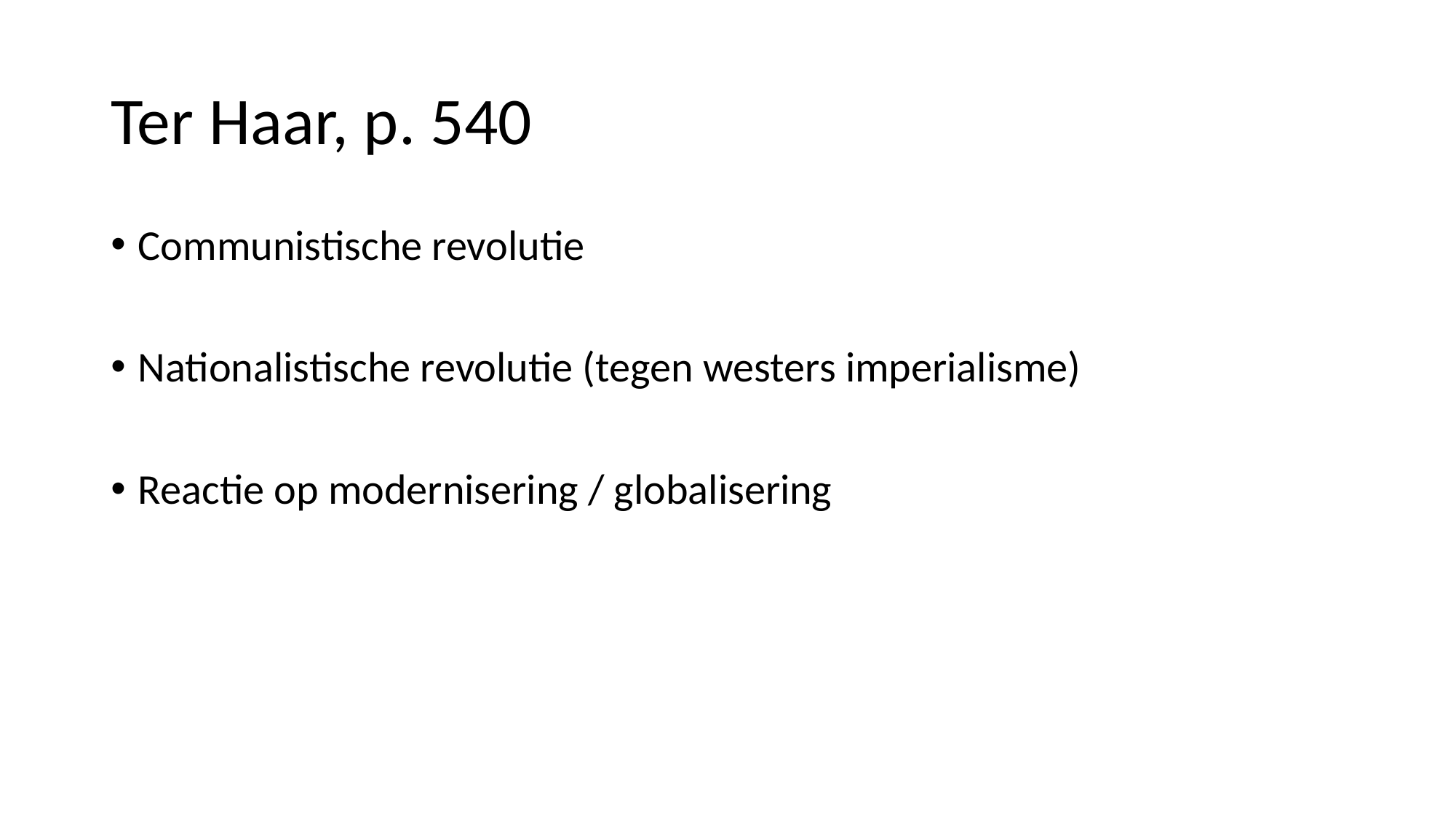

# Ter Haar, p. 540
Communistische revolutie

Nationalistische revolutie (tegen westers imperialisme)

Reactie op modernisering / globalisering